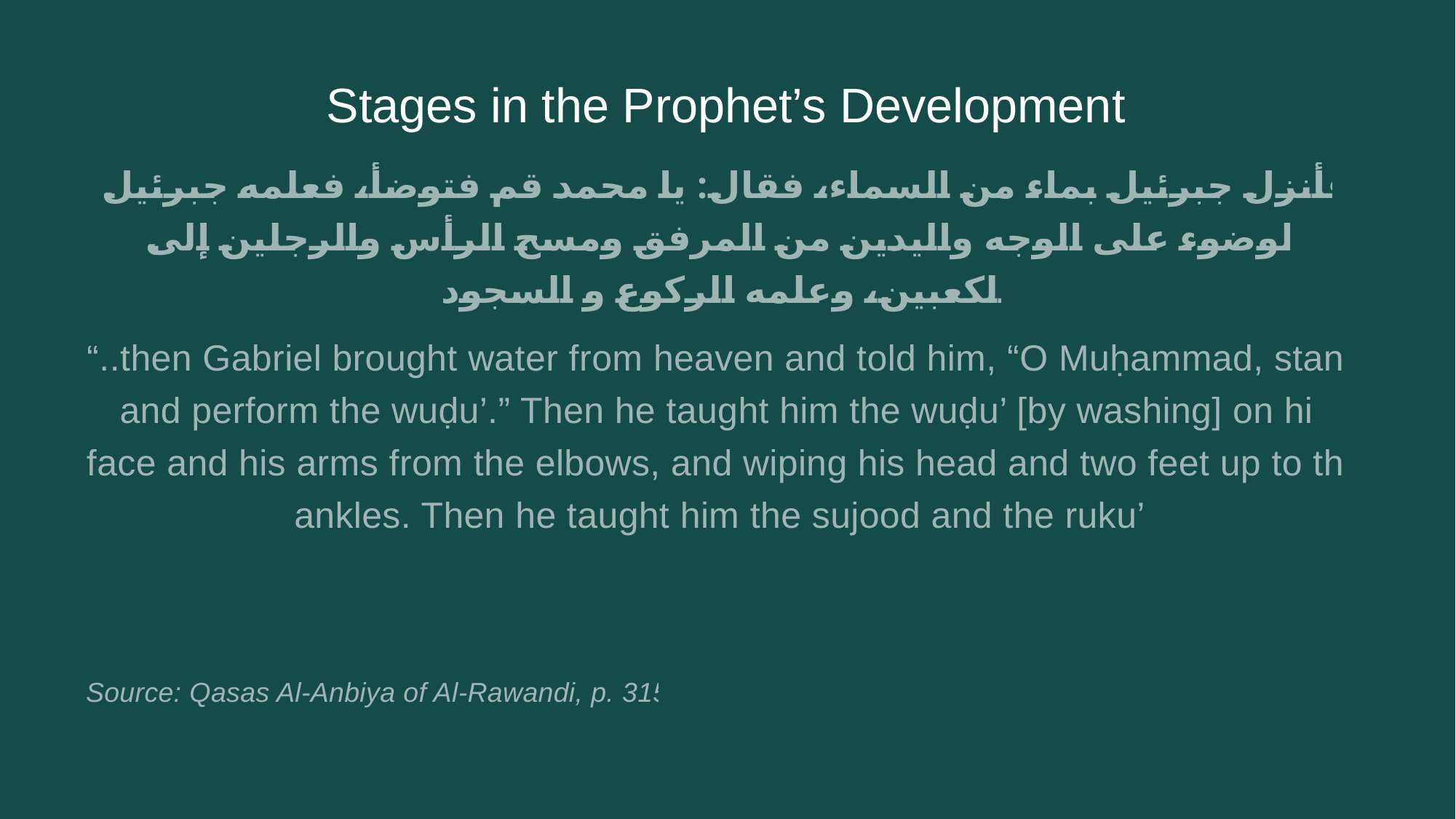

# Stages in the Prophet’s Development
فأنزل جبرئيل بماء من السماء، فقال: يا محمد قم فتوضأ، فعلمه جبرئيل الوضوء على الوجه واليدين من المرفق ومسح الرأس والرجلين إلى الكعبين، وعلمه الركوع و السجود
“..then Gabriel brought water from heaven and told him, “O Muḥammad, stand and perform the wuḍu’.” Then he taught him the wuḍu’ [by washing] on his face and his arms from the elbows, and wiping his head and two feet up to the ankles. Then he taught him the sujood and the ruku’”

Source: Qasas Al-Anbiya of Al-Rawandi, p. 315